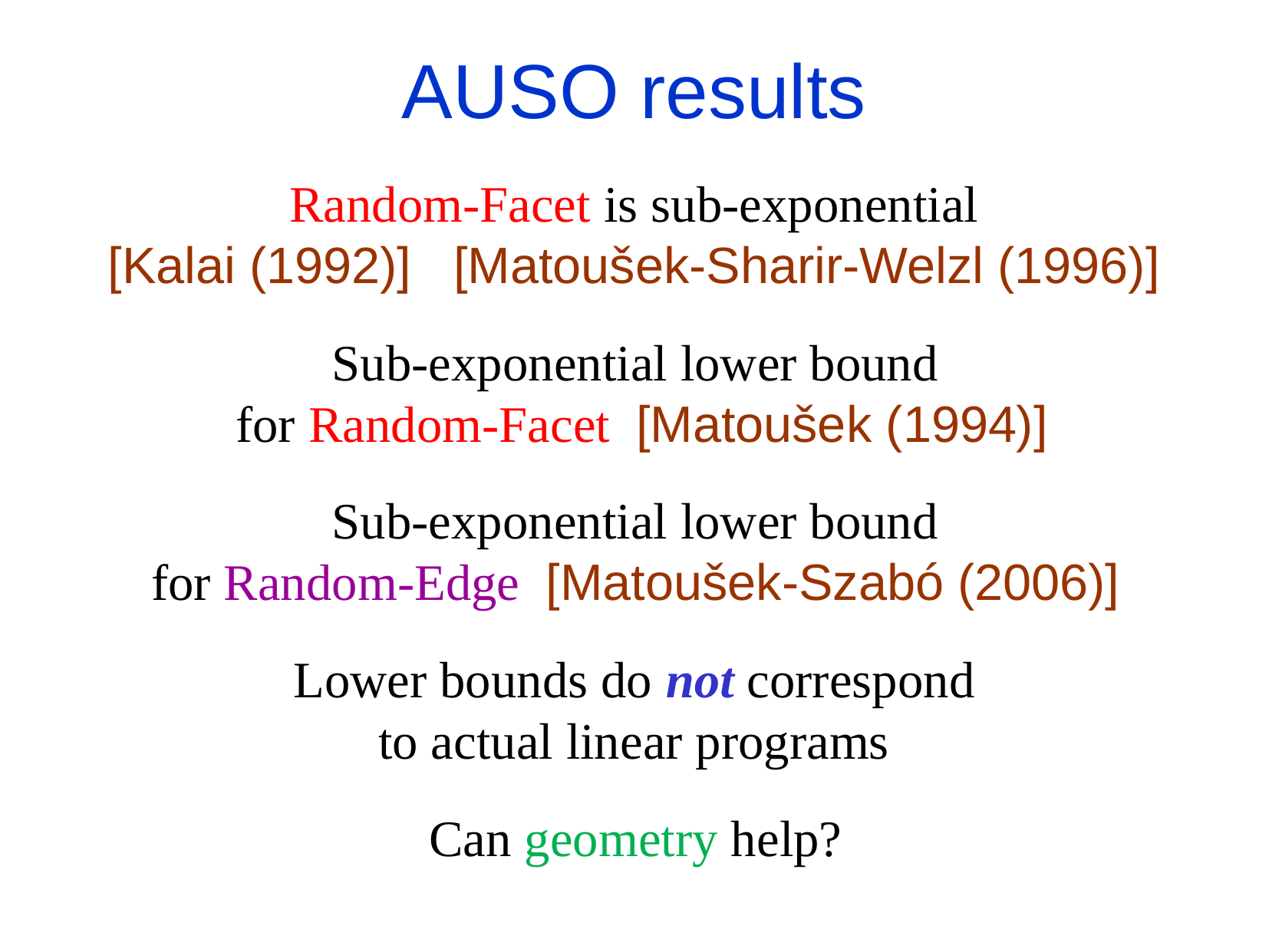

AUSO results
Random-Facet is sub-exponential
[Kalai (1992)]   [Matoušek-Sharir-Welzl (1996)]
Sub-exponential lower bound
 for Random-Facet  [Matoušek (1994)]
Sub-exponential lower bound
for Random-Edge  [Matoušek-Szabó (2006)]
Lower bounds do not correspond
to actual linear programs
Can geometry help?